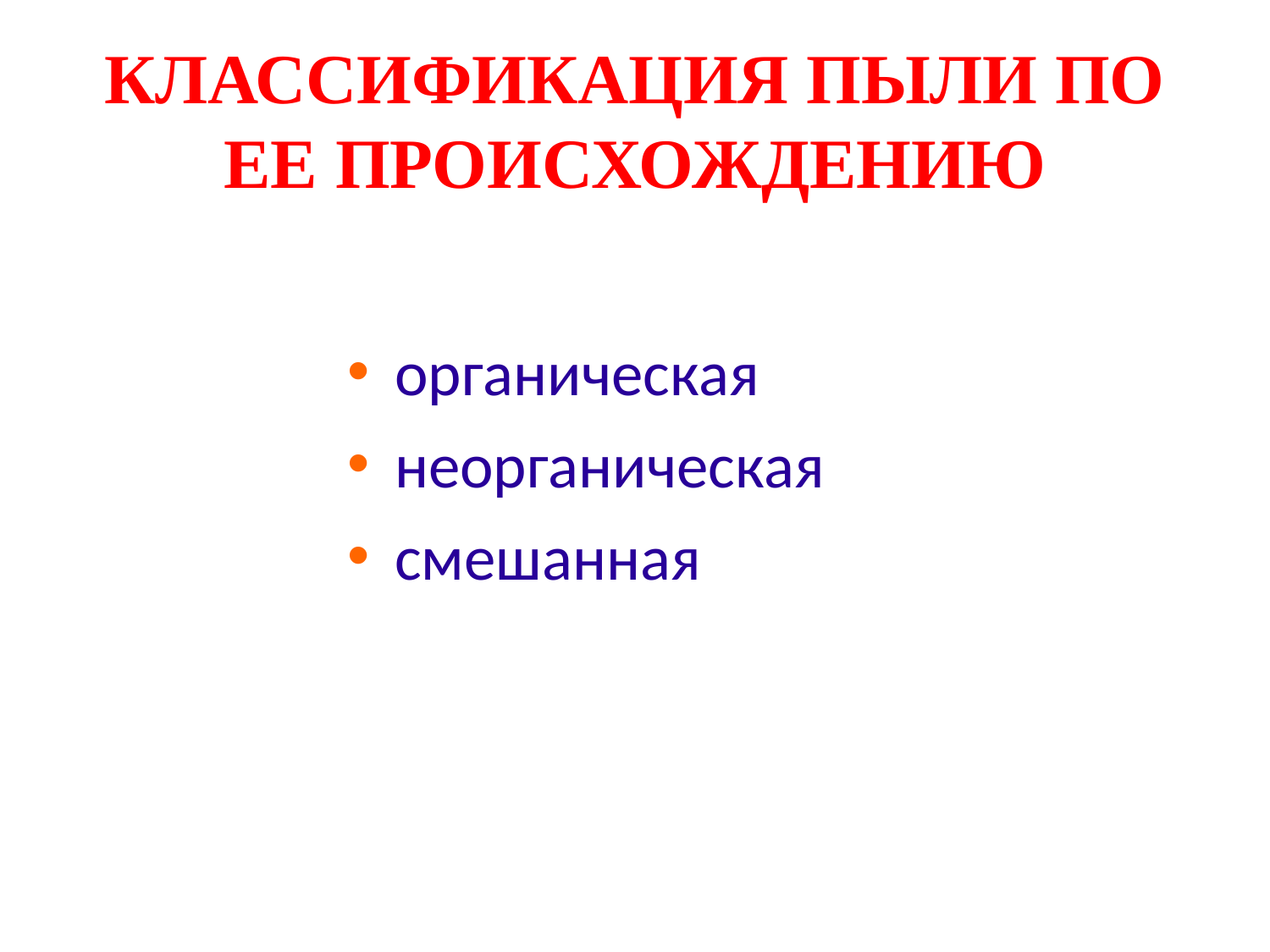

КЛАССИФИКАЦИЯ ПЫЛИ ПО ЕЕ ПРОИСХОЖДЕНИЮ
органическая
неорганическая
смешанная